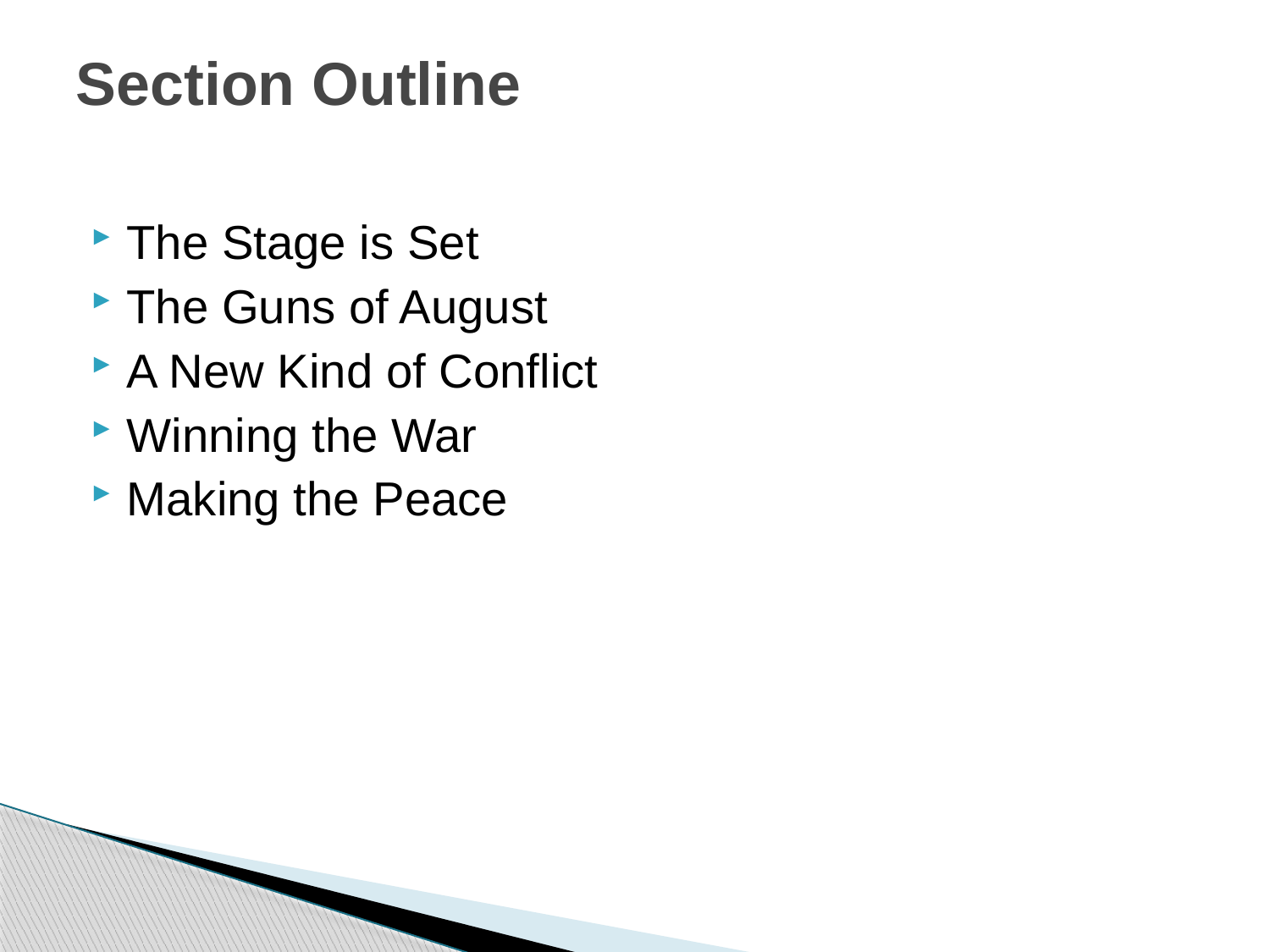

# Section Outline
The Stage is Set
The Guns of August
A New Kind of Conflict
Winning the War
Making the Peace